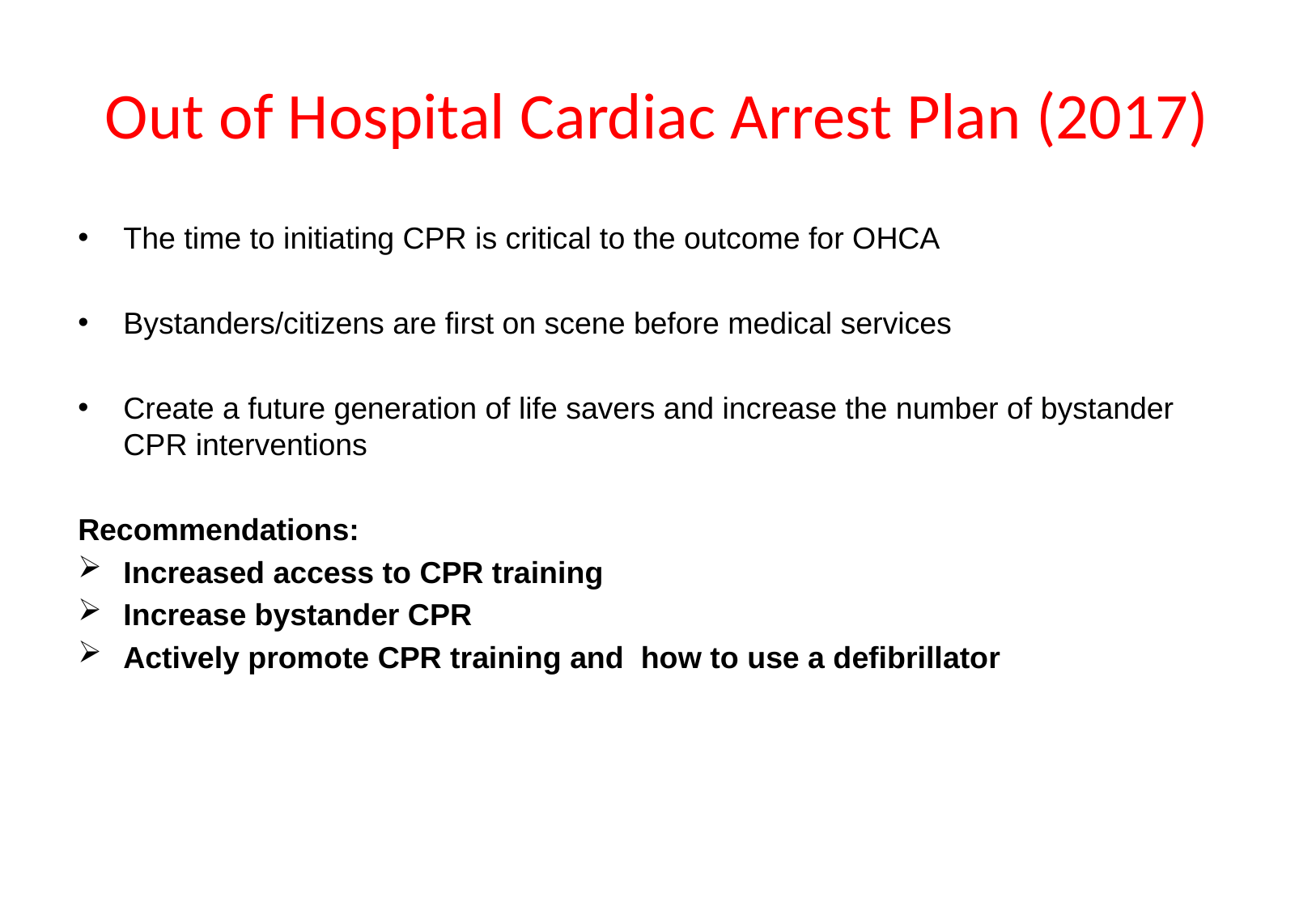

# Out of Hospital Cardiac Arrest Plan (2017)
The time to initiating CPR is critical to the outcome for OHCA

Bystanders/citizens are first on scene before medical services

Create a future generation of life savers and increase the number of bystander CPR interventions

Recommendations:
Increased access to CPR training
Increase bystander CPR
Actively promote CPR training and  how to use a defibrillator